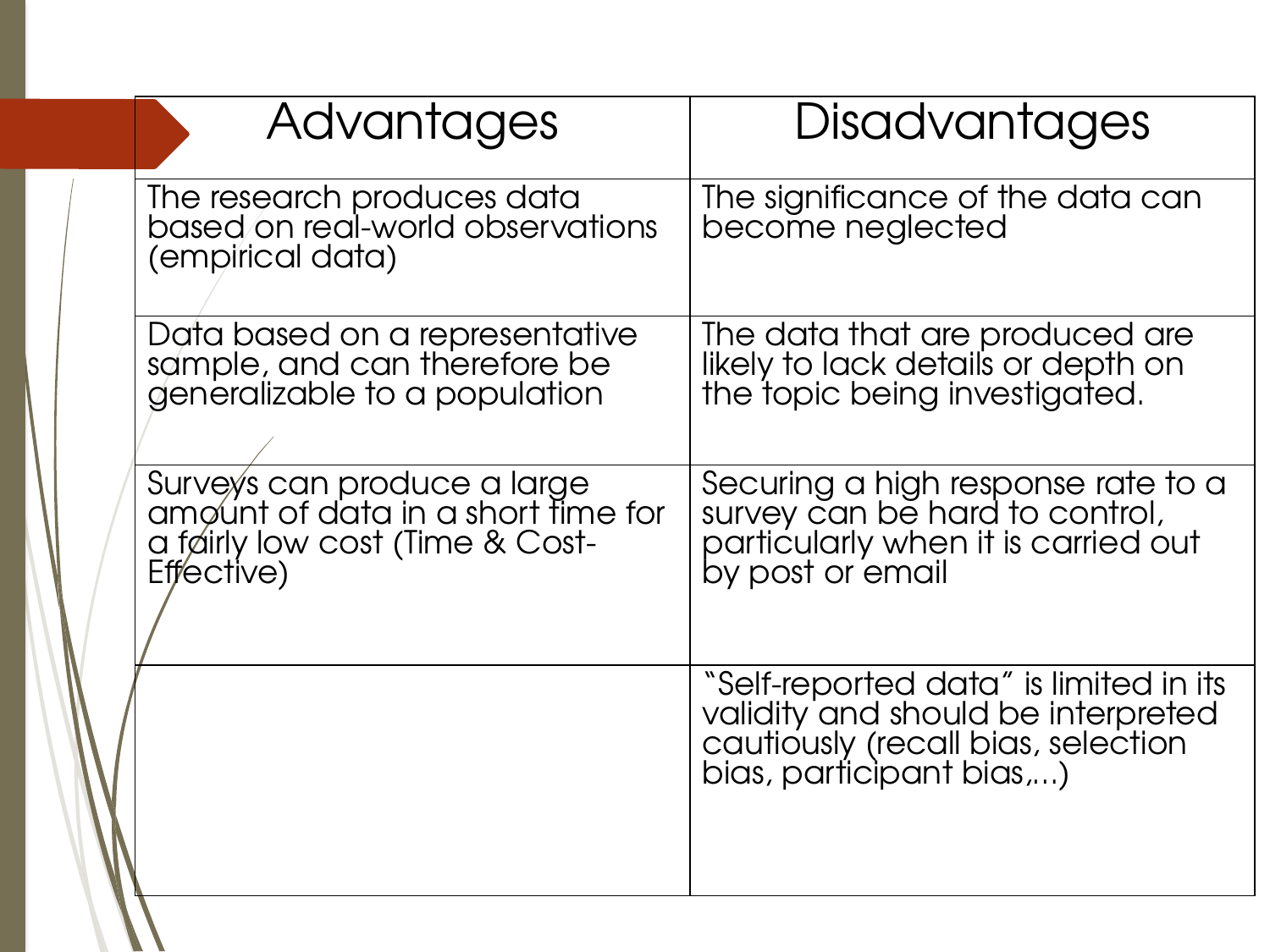

| Advantages | Disadvantages |
| --- | --- |
| The research produces data based on real-world observations (empirical data) | The significance of the data can become neglected |
| Data based on a representative sample, and can therefore be generalizable to a population | The data that are produced are likely to lack details or depth on the topic being investigated. |
| Surveys can produce a large amount of data in a short time for a fairly low cost (Time & Cost-Effective) | Securing a high response rate to a survey can be hard to control, particularly when it is carried out by post or email |
|  | “Self-reported data” is limited in its validity and should be interpreted cautiously (recall bias, selection bias, participant bias,…) |